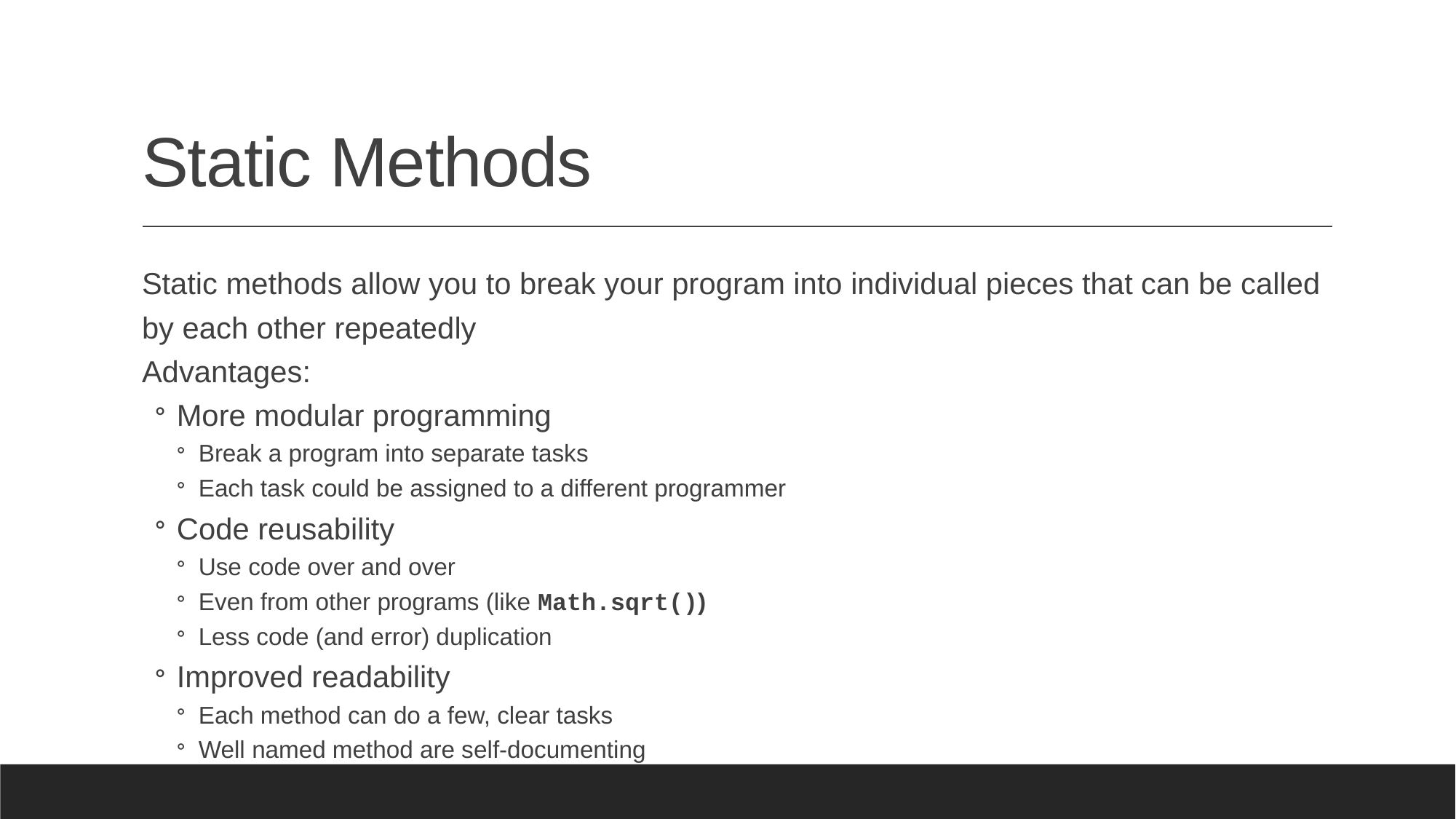

# Static Methods
Static methods allow you to break your program into individual pieces that can be called by each other repeatedly
Advantages:
More modular programming
Break a program into separate tasks
Each task could be assigned to a different programmer
Code reusability
Use code over and over
Even from other programs (like Math.sqrt())
Less code (and error) duplication
Improved readability
Each method can do a few, clear tasks
Well named method are self-documenting